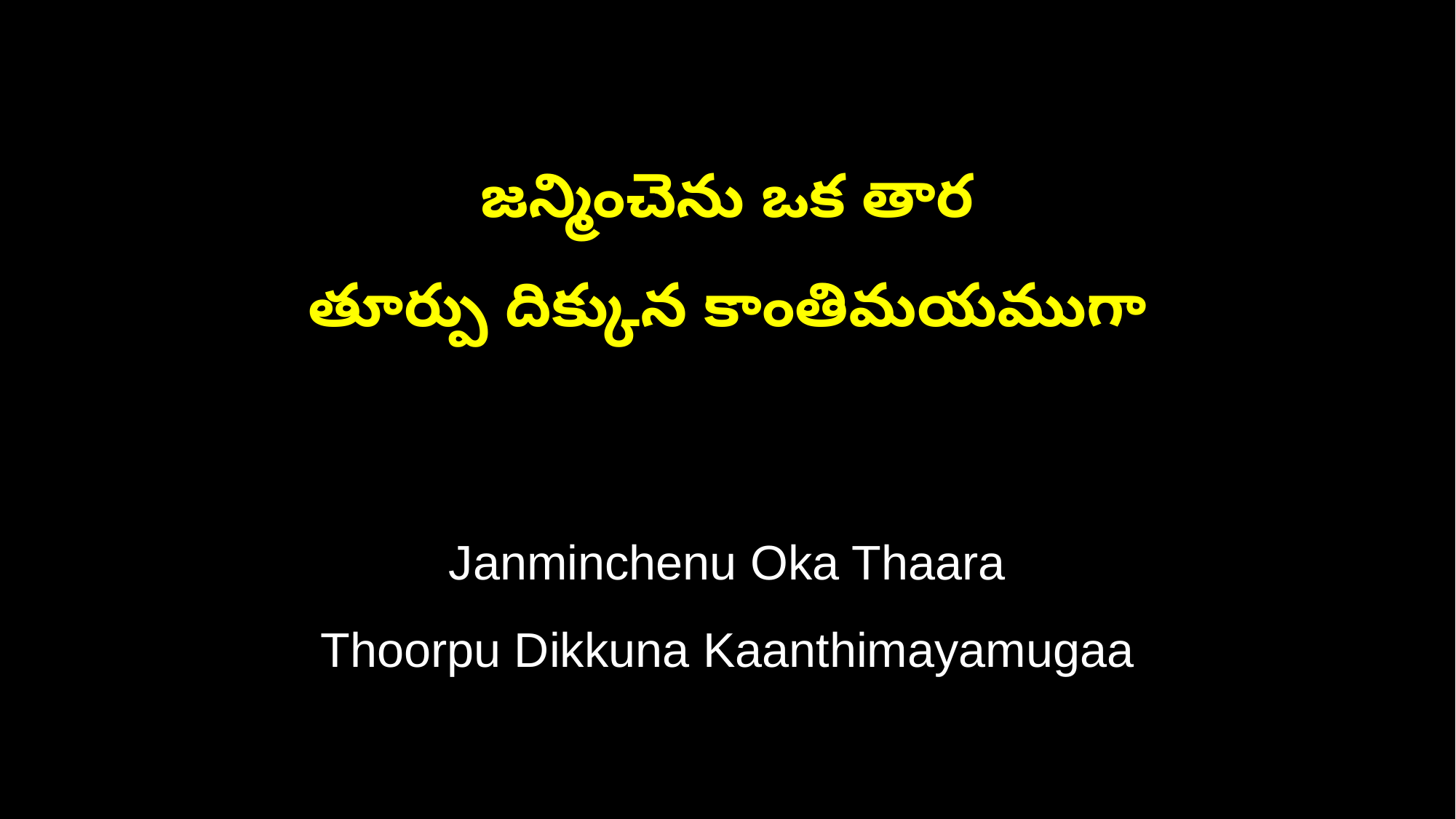

జన్మించెను ఒక తార
తూర్పు దిక్కున కాంతిమయముగా
Janminchenu Oka Thaara
Thoorpu Dikkuna Kaanthimayamugaa